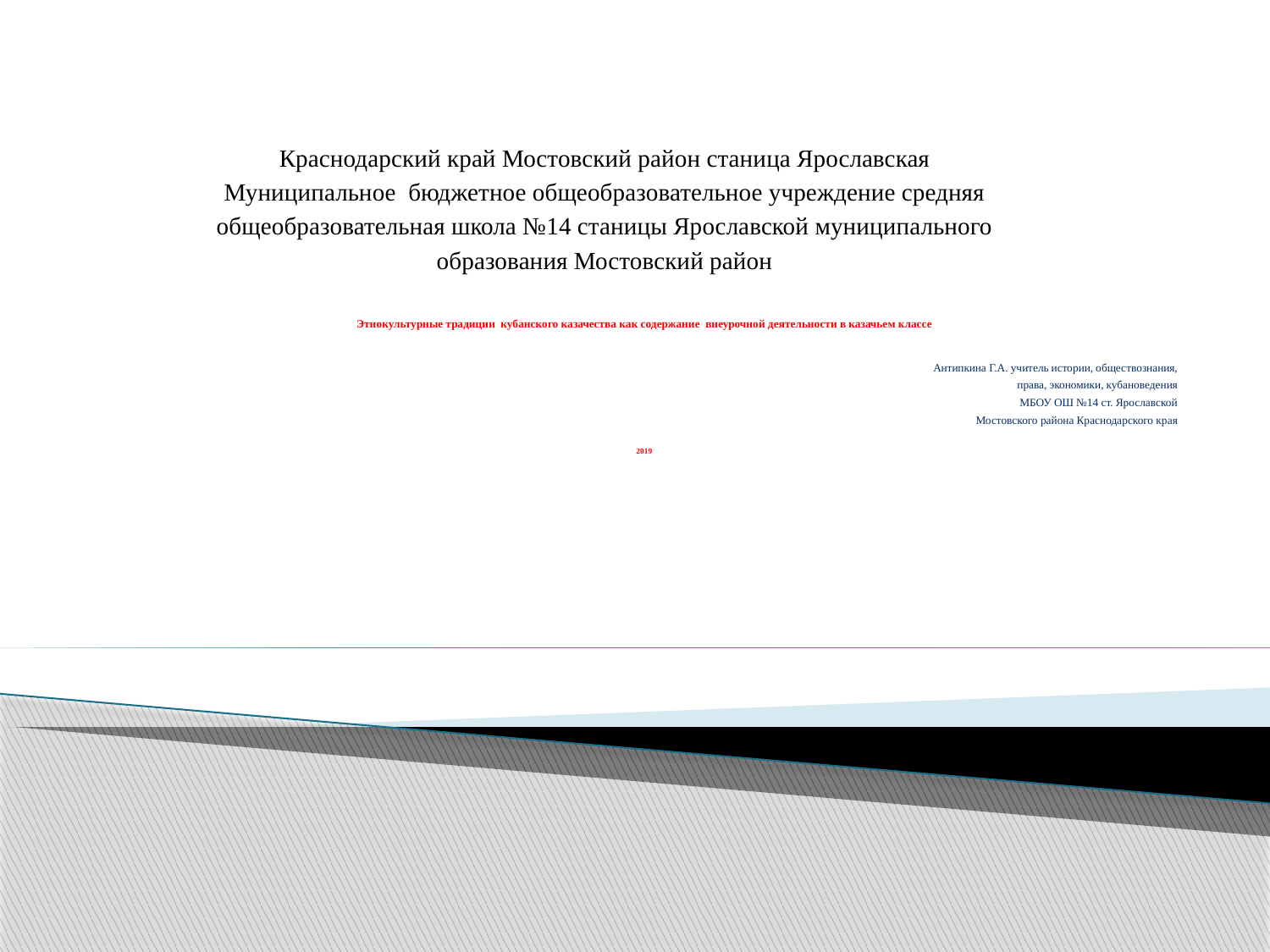

# Краснодарский край Мостовский район станица Ярославская Муниципальное  бюджетное общеобразовательное учреждение средняя общеобразовательная школа №14 станицы Ярославской муниципального образования Мостовский район

Этнокультурные традиции  кубанского казачества как содержание  внеурочной деятельности в казачьем классе

Антипкина Г.А. учитель истории, обществознания,
права, экономики, кубановедения
МБОУ ОШ №14 ст. Ярославской
Мостовского района Краснодарского края

2019